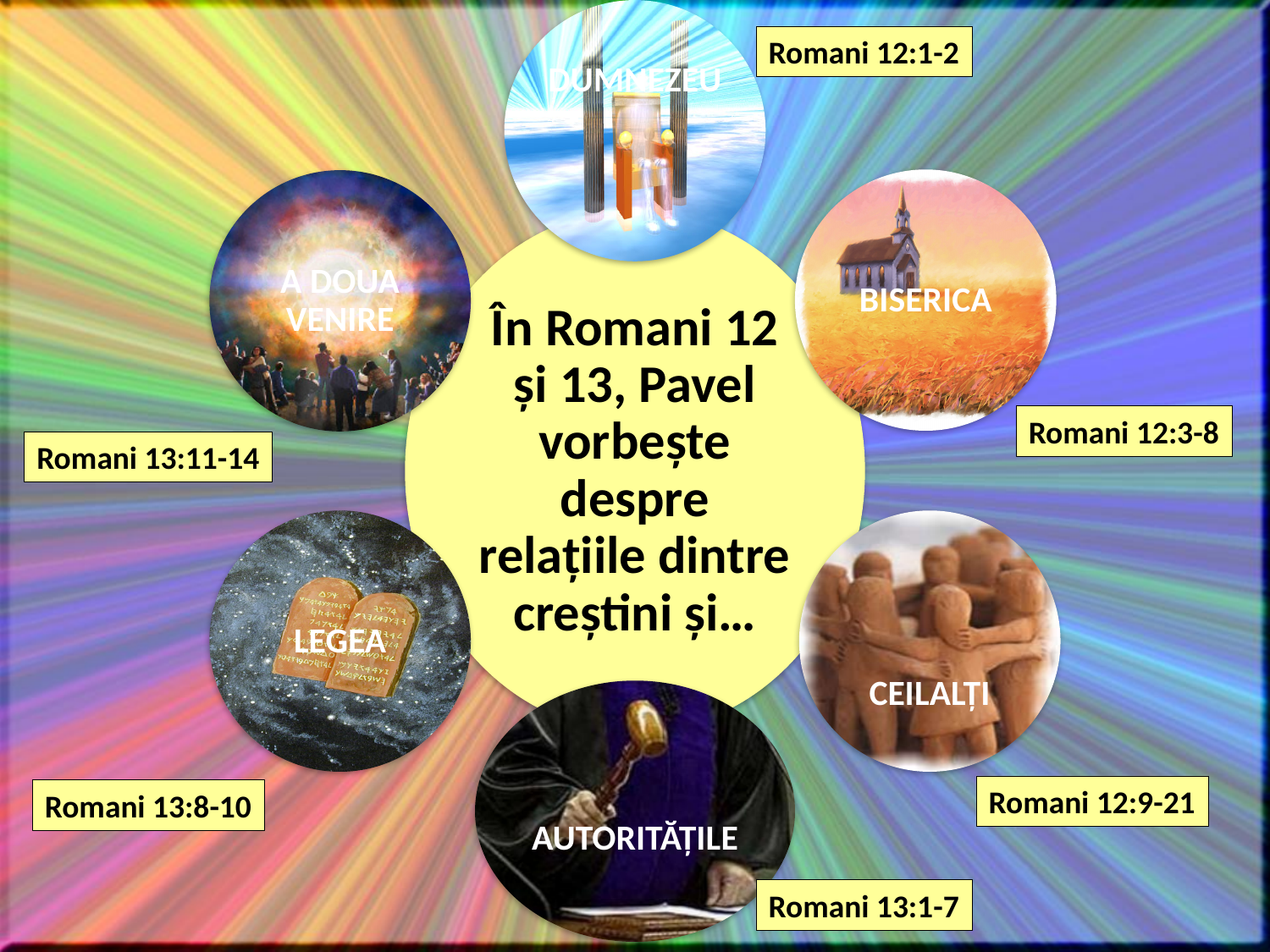

În Romani 12 și 13, Pavel vorbește despre relațiile dintre creștini și…
DUMNEZEU

BISERICA

CEILALȚI

AUTORITĂȚILE
LEGEA
A DOUA VENIRE
Romani 12:1-2
Romani 12:3-8
Romani 13:11-14
Romani 12:9-21
Romani 13:8-10
Romani 13:1-7